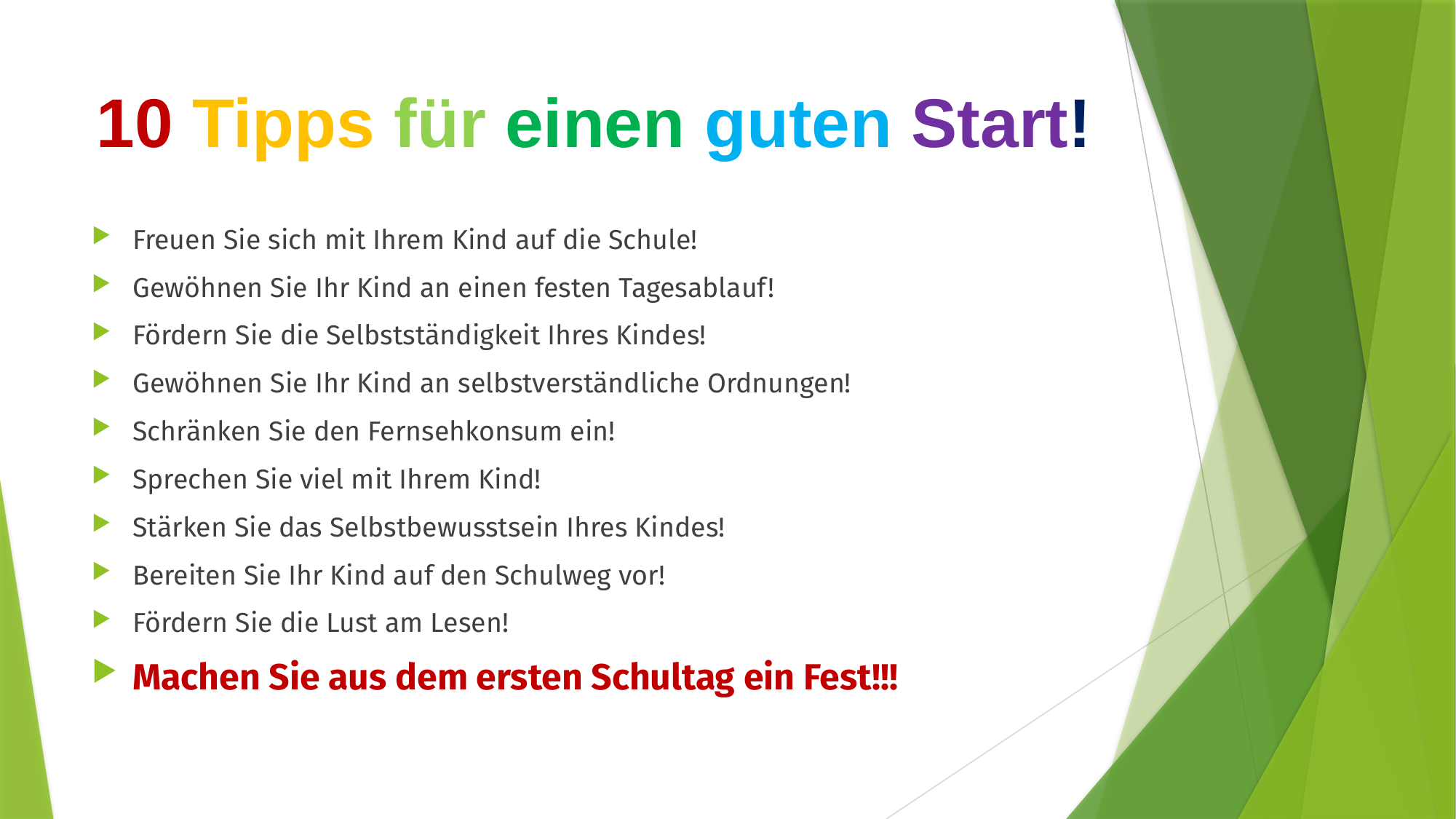

# 10 Tipps für einen guten Start!
Freuen Sie sich mit Ihrem Kind auf die Schule!
Gewöhnen Sie Ihr Kind an einen festen Tagesablauf!
Fördern Sie die Selbstständigkeit Ihres Kindes!
Gewöhnen Sie Ihr Kind an selbstverständliche Ordnungen!
Schränken Sie den Fernsehkonsum ein!
Sprechen Sie viel mit Ihrem Kind!
Stärken Sie das Selbstbewusstsein Ihres Kindes!
Bereiten Sie Ihr Kind auf den Schulweg vor!
Fördern Sie die Lust am Lesen!
Machen Sie aus dem ersten Schultag ein Fest!!!